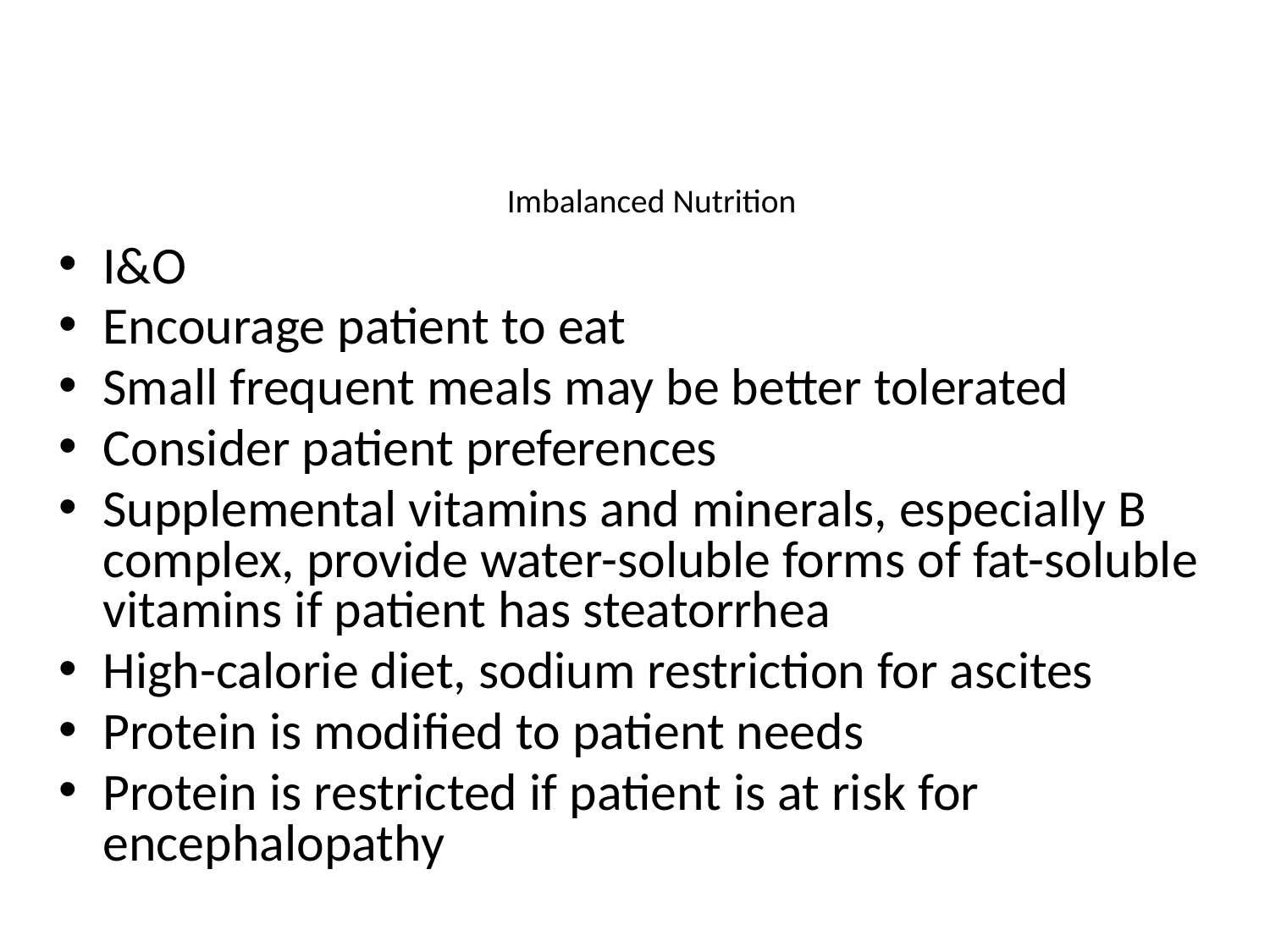

# Imbalanced Nutrition
I&O
Encourage patient to eat
Small frequent meals may be better tolerated
Consider patient preferences
Supplemental vitamins and minerals, especially B complex, provide water-soluble forms of fat-soluble vitamins if patient has steatorrhea
High-calorie diet, sodium restriction for ascites
Protein is modified to patient needs
Protein is restricted if patient is at risk for encephalopathy